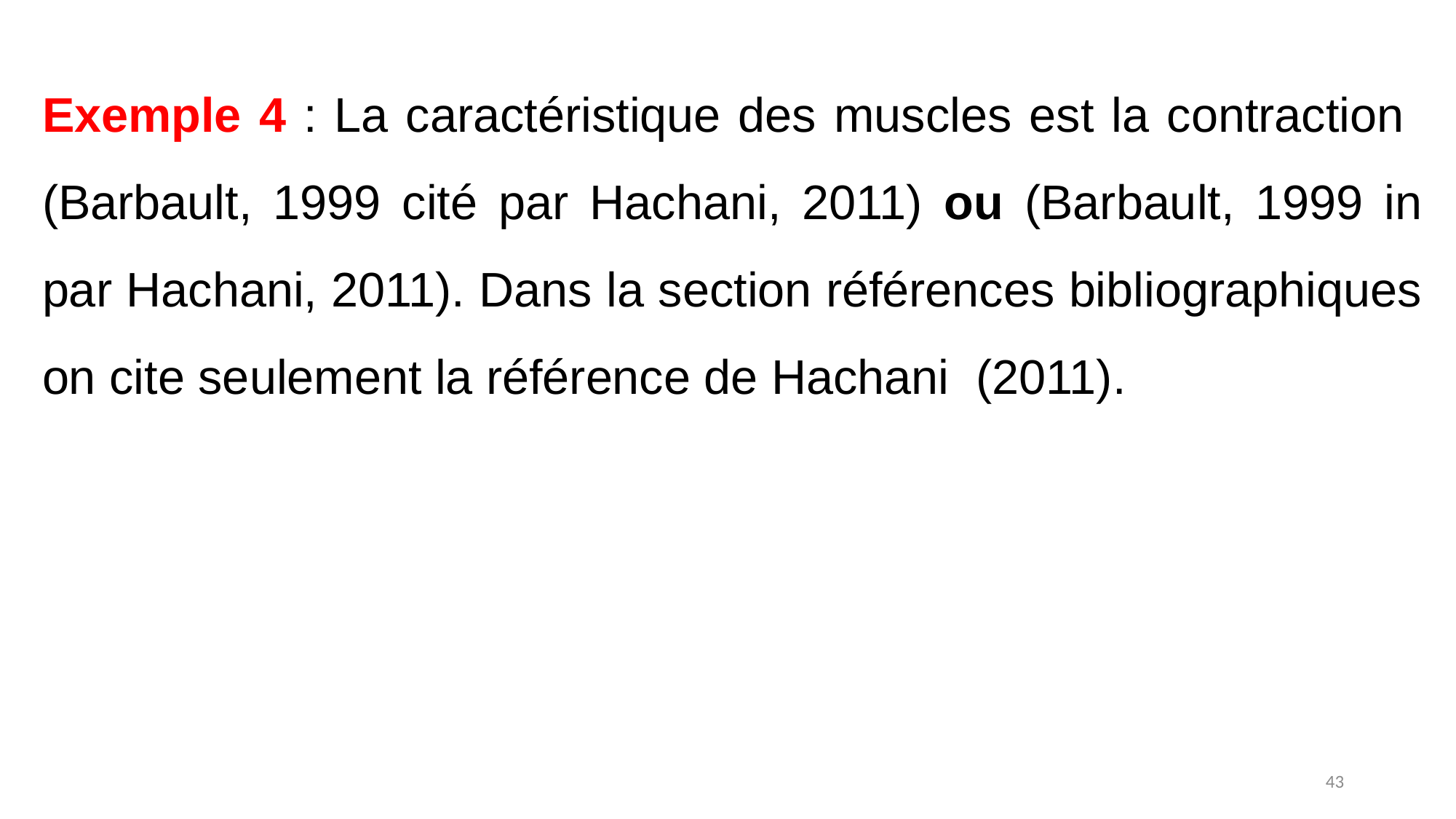

Exemple 4 : La caractéristique des muscles est la contraction  (Barbault, 1999 cité par Hachani, 2011) ou (Barbault, 1999 in par Hachani, 2011). Dans la section références bibliographiques on cite seulement la référence de Hachani  (2011).
43